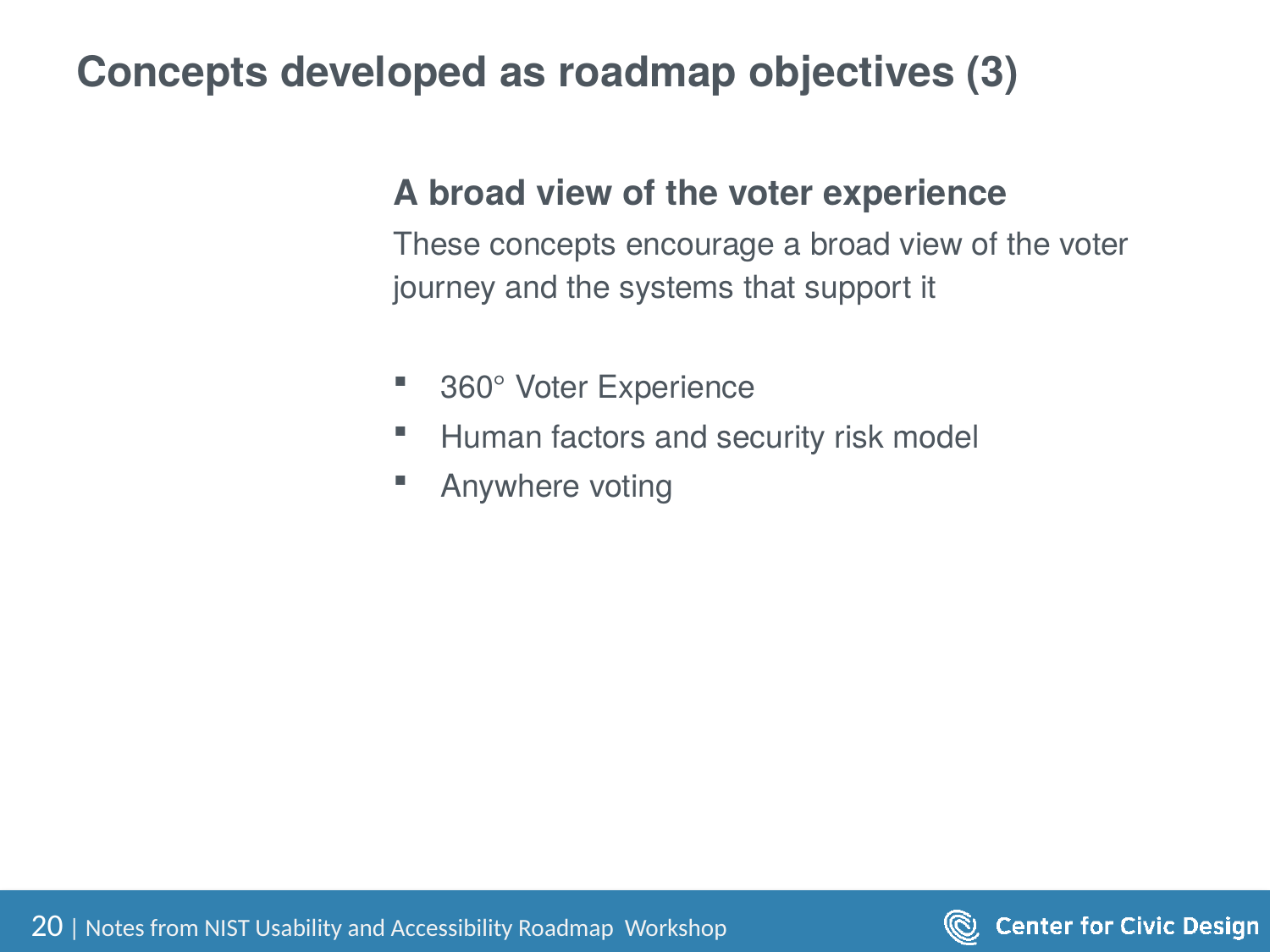

# Concepts developed as roadmap objectives (3)
A broad view of the voter experience
These concepts encourage a broad view of the voter journey and the systems that support it

360° Voter Experience
Human factors and security risk model
Anywhere voting